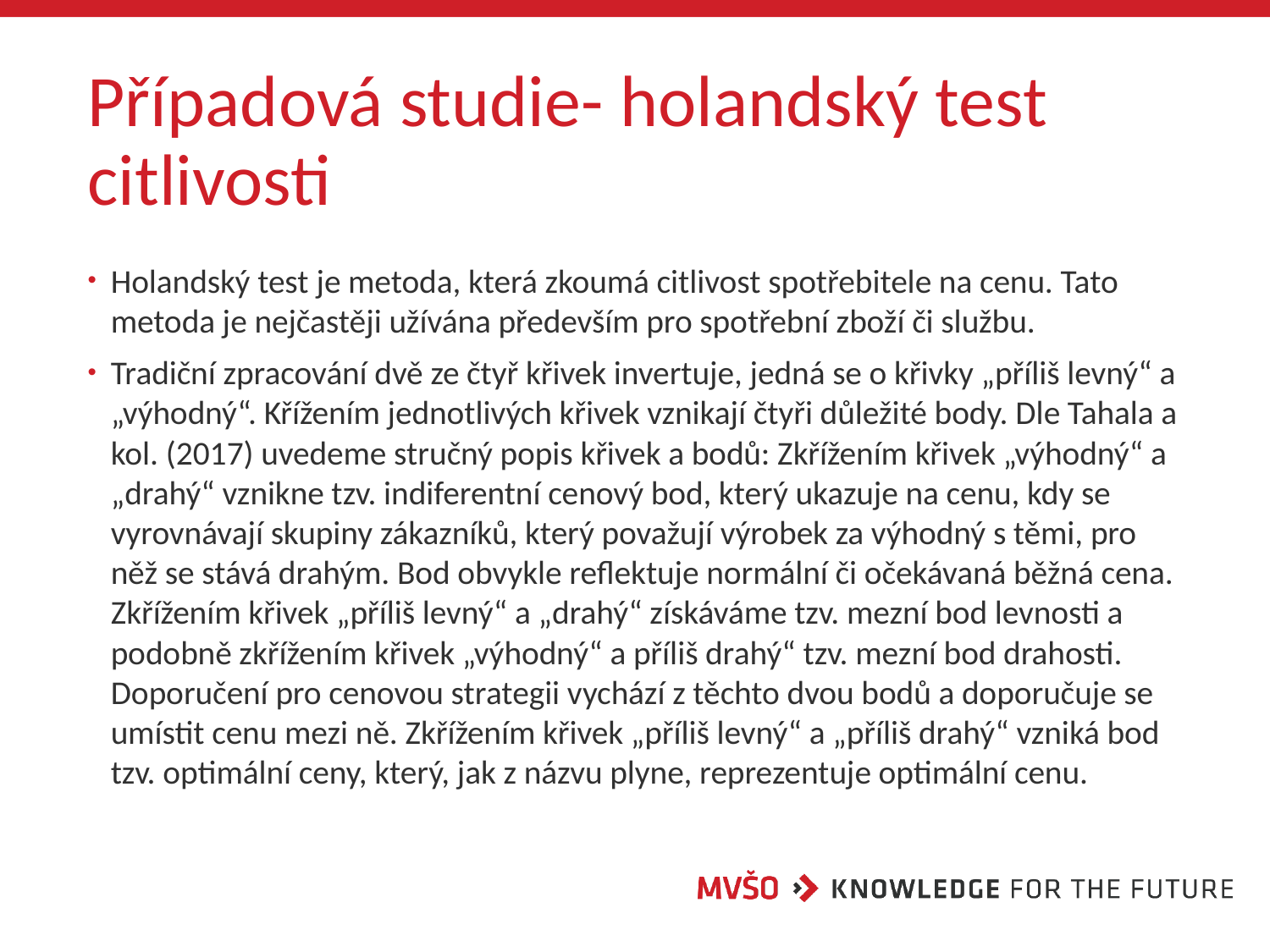

# Případová studie- holandský test citlivosti
Holandský test je metoda, která zkoumá citlivost spotřebitele na cenu. Tato metoda je nejčastěji užívána především pro spotřební zboží či službu.
Tradiční zpracování dvě ze čtyř křivek invertuje, jedná se o křivky „příliš levný“ a „výhodný“. Křížením jednotlivých křivek vznikají čtyři důležité body. Dle Tahala a kol. (2017) uvedeme stručný popis křivek a bodů: Zkřížením křivek „výhodný“ a „drahý“ vznikne tzv. indiferentní cenový bod, který ukazuje na cenu, kdy se vyrovnávají skupiny zákazníků, který považují výrobek za výhodný s těmi, pro něž se stává drahým. Bod obvykle reflektuje normální či očekávaná běžná cena. Zkřížením křivek „příliš levný“ a „drahý“ získáváme tzv. mezní bod levnosti a podobně zkřížením křivek „výhodný“ a příliš drahý“ tzv. mezní bod drahosti. Doporučení pro cenovou strategii vychází z těchto dvou bodů a doporučuje se umístit cenu mezi ně. Zkřížením křivek „příliš levný“ a „příliš drahý“ vzniká bod tzv. optimální ceny, který, jak z názvu plyne, reprezentuje optimální cenu.